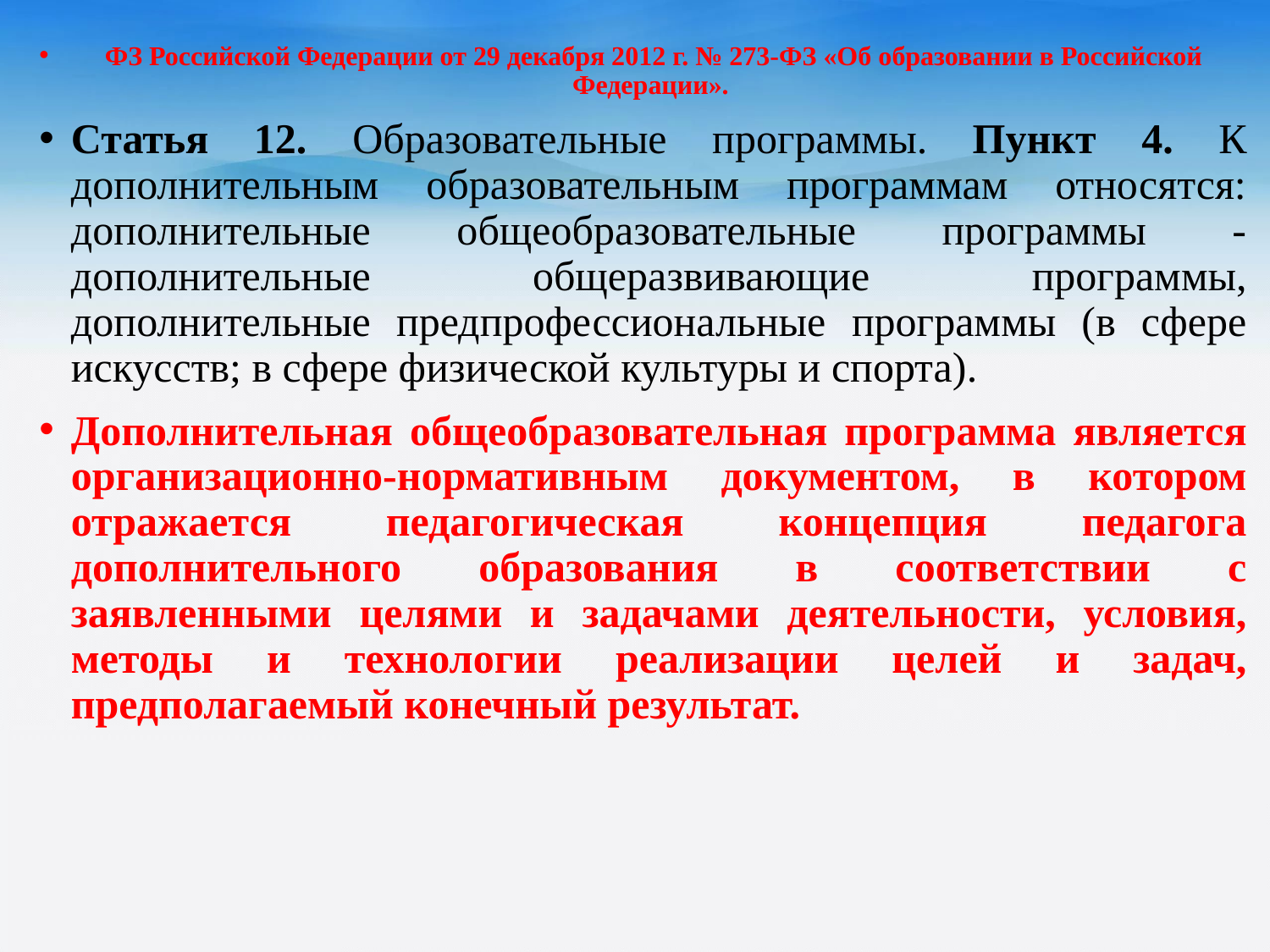

# ФЗ Российской Федерации от 29 декабря 2012 г. № 273-ФЗ «Об образовании в Российской Федерации».
Статья 12. Образовательные программы. Пункт 4. К дополнительным образовательным программам относятся: дополнительные общеобразовательные программы - дополнительные общеразвивающие программы, дополнительные предпрофессиональные программы (в сфере искусств; в сфере физической культуры и спорта).
Дополнительная общеобразовательная программа является организационно-нормативным документом, в котором отражается педагогическая концепция педагога дополнительного образования в соответствии с заявленными целями и задачами деятельности, условия, методы и технологии реализации целей и задач, предполагаемый конечный результат.